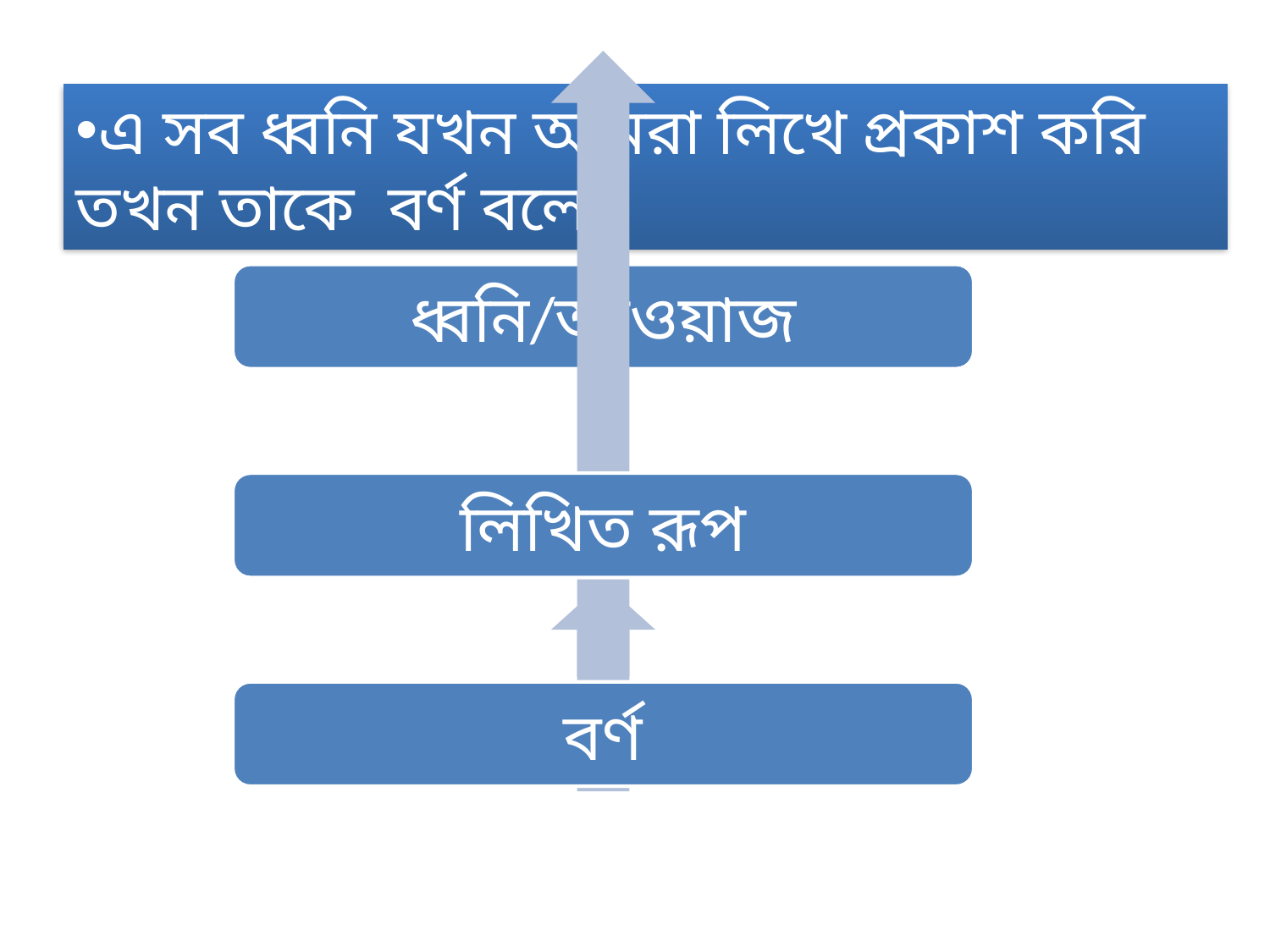

এ সব ধ্বনি যখন আমরা লিখে প্রকাশ করি তখন তাকে  বর্ণ বলে ,

ধ্বনি/আওয়াজ
লিখিত রূপ
বর্ণ